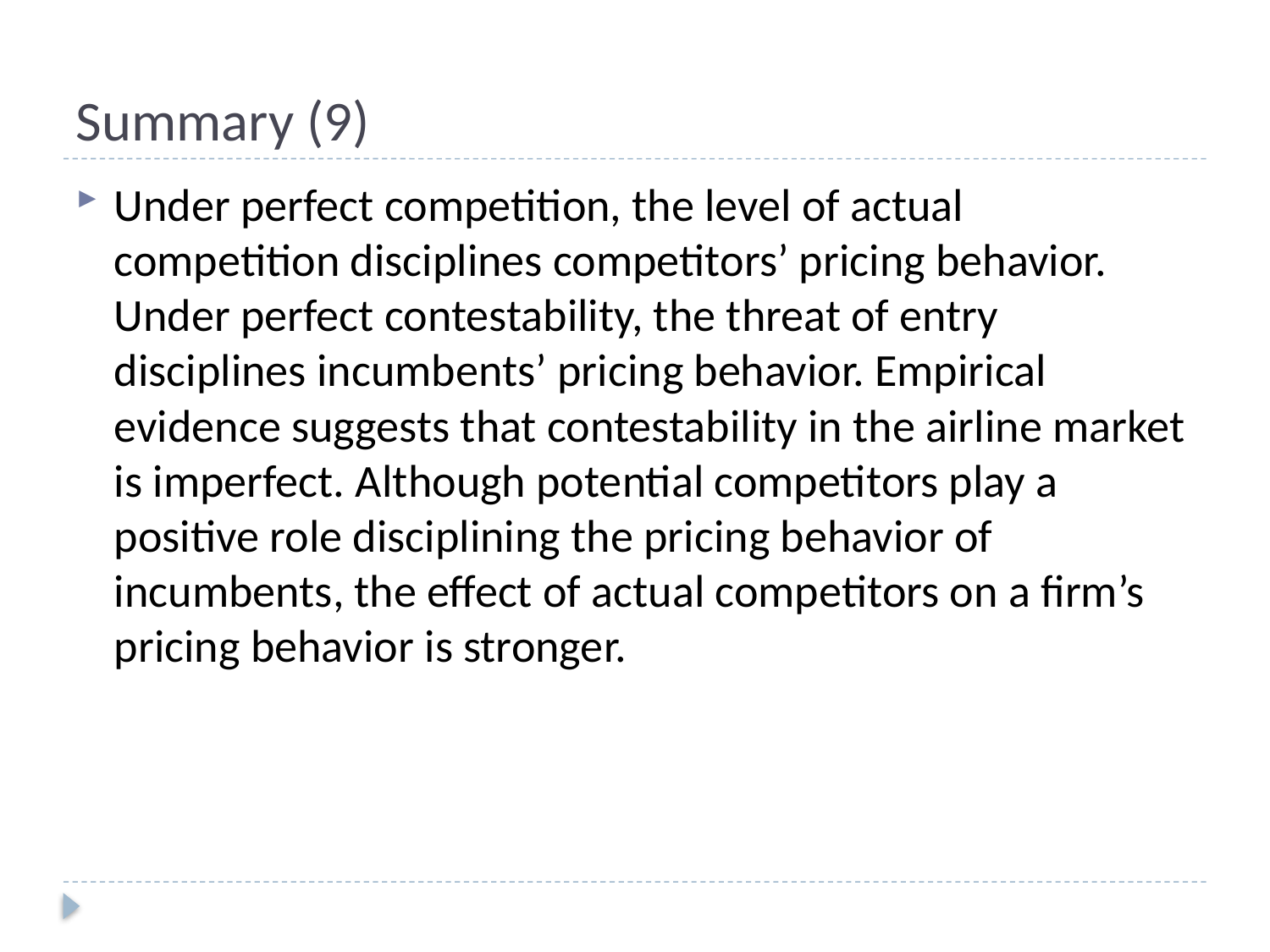

# Summary (9)
Under perfect competition, the level of actual competition disciplines competitors’ pricing behavior. Under perfect contestability, the threat of entry disciplines incumbents’ pricing behavior. Empirical evidence suggests that contestability in the airline market is imperfect. Although potential competitors play a positive role disciplining the pricing behavior of incumbents, the effect of actual competitors on a firm’s pricing behavior is stronger.